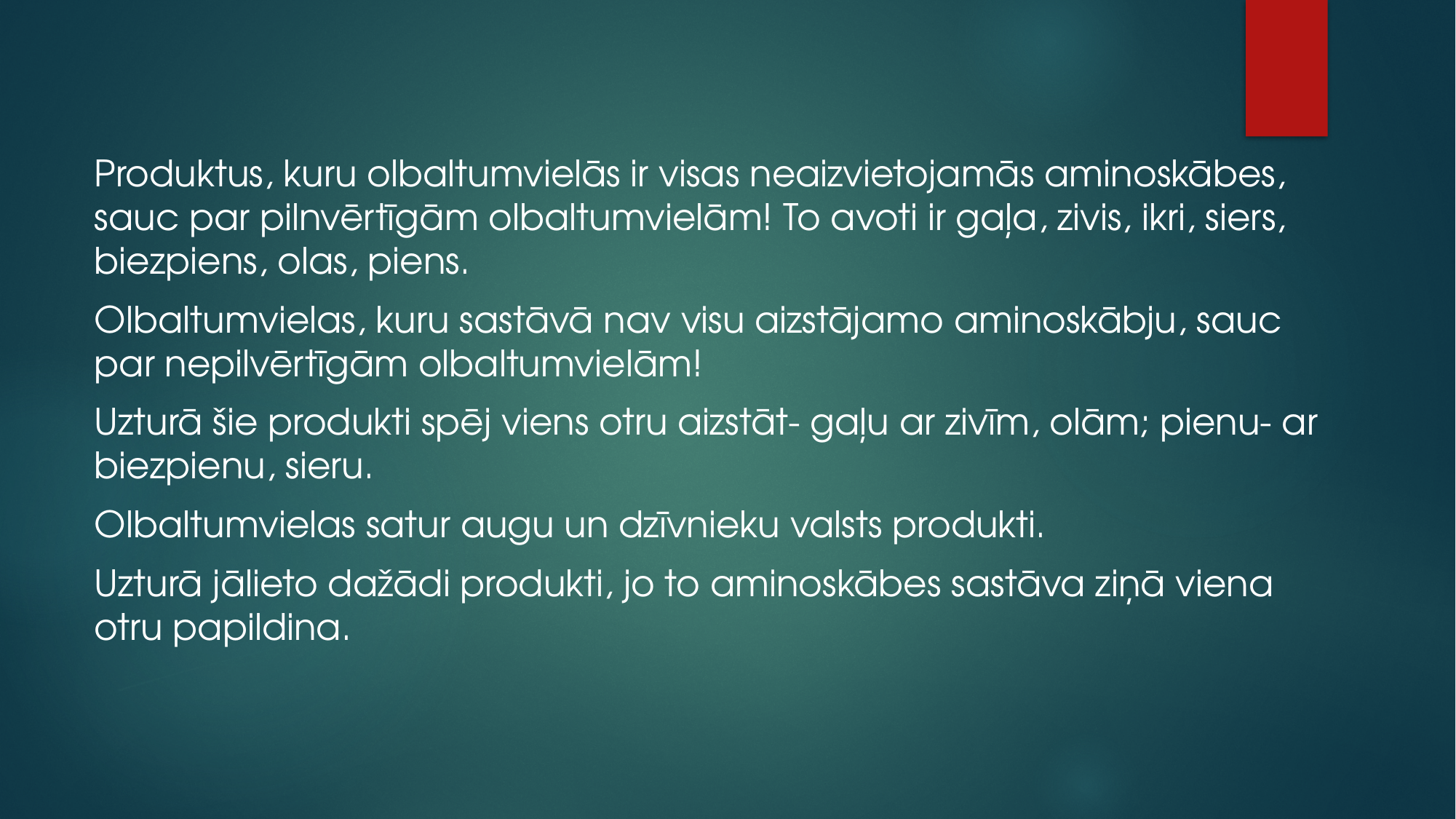

Produktus, kuru olbaltumvielās ir visas neaizvietojamās aminoskābes, sauc par pilnvērtīgām olbaltumvielām! To avoti ir gaļa, zivis, ikri, siers, biezpiens, olas, piens.
Olbaltumvielas, kuru sastāvā nav visu aizstājamo aminoskābju, sauc par nepilvērtīgām olbaltumvielām!
Uzturā šie produkti spēj viens otru aizstāt- gaļu ar zivīm, olām; pienu- ar biezpienu, sieru.
Olbaltumvielas satur augu un dzīvnieku valsts produkti.
Uzturā jālieto dažādi produkti, jo to aminoskābes sastāva ziņā viena otru papildina.